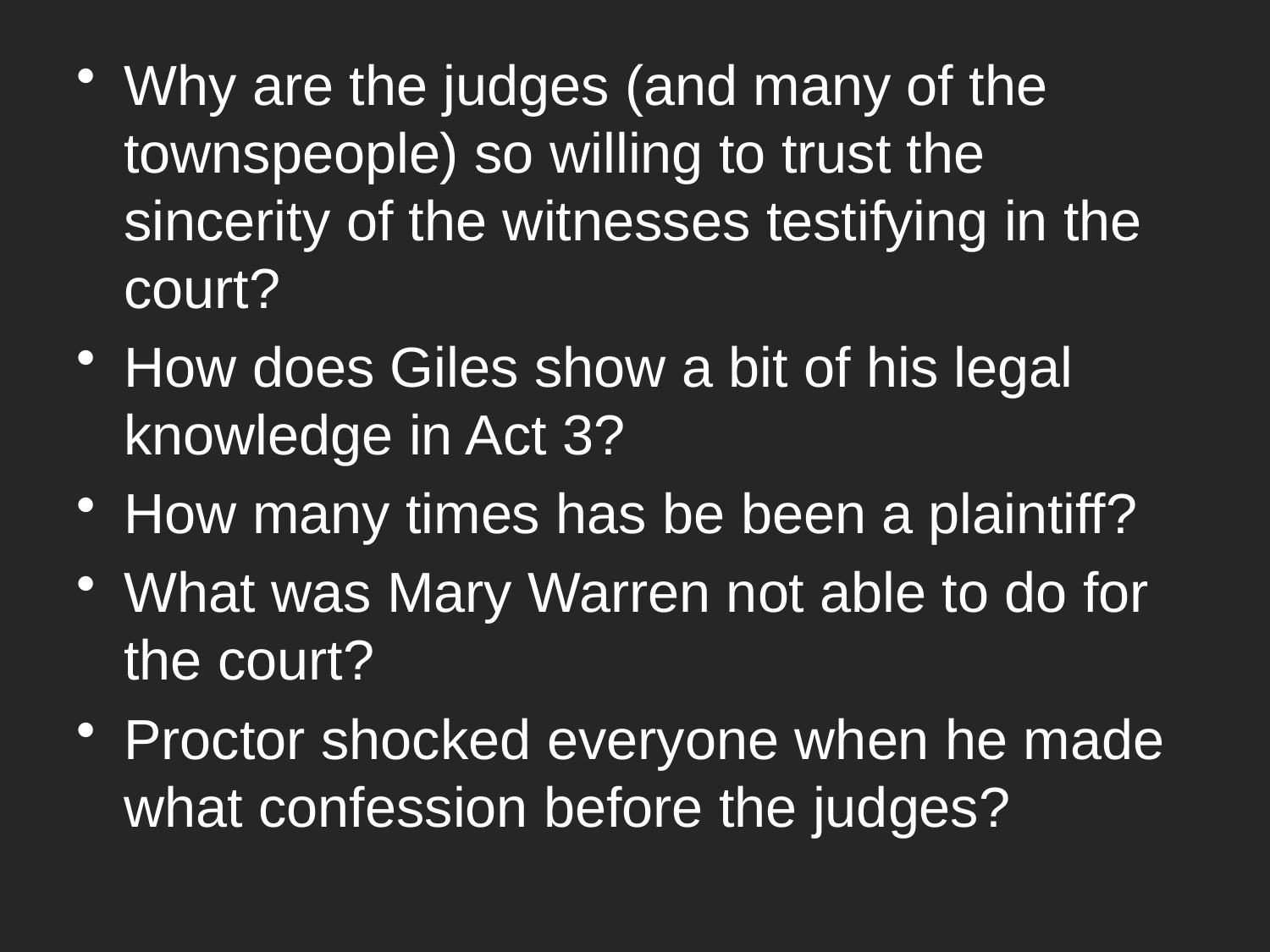

Why are the judges (and many of the townspeople) so willing to trust the sincerity of the witnesses testifying in the court?
How does Giles show a bit of his legal knowledge in Act 3?
How many times has be been a plaintiff?
What was Mary Warren not able to do for the court?
Proctor shocked everyone when he made what confession before the judges?